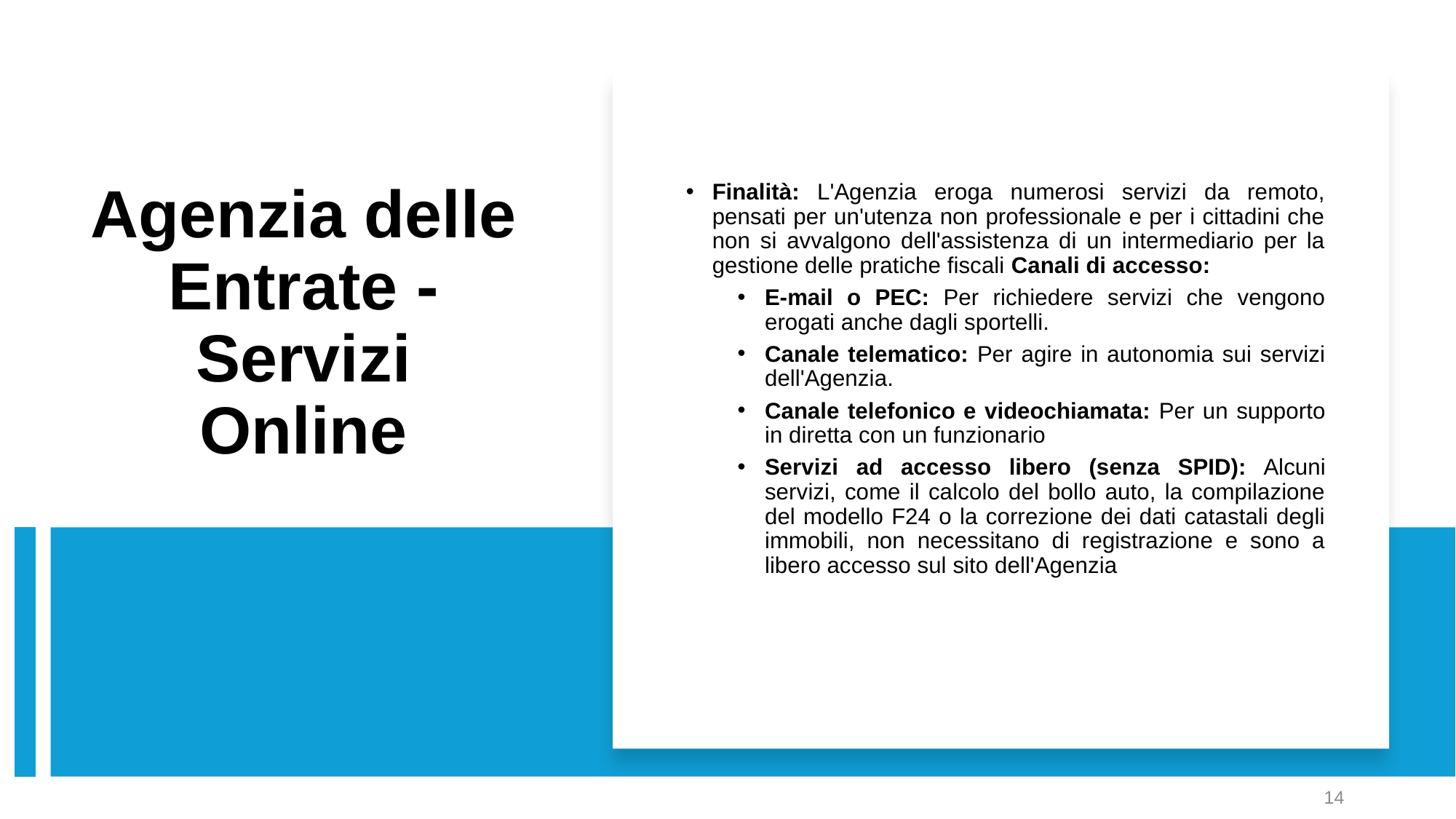

Finalità: L'Agenzia eroga numerosi servizi da remoto, pensati per un'utenza non professionale e per i cittadini che non si avvalgono dell'assistenza di un intermediario per la gestione delle pratiche fiscali Canali di accesso:
E-mail o PEC: Per richiedere servizi che vengono erogati anche dagli sportelli.
Canale telematico: Per agire in autonomia sui servizi dell'Agenzia.
Canale telefonico e videochiamata: Per un supporto in diretta con un funzionario
Servizi ad accesso libero (senza SPID): Alcuni servizi, come il calcolo del bollo auto, la compilazione del modello F24 o la correzione dei dati catastali degli immobili, non necessitano di registrazione e sono a libero accesso sul sito dell'Agenzia
# Agenzia delle Entrate - Servizi Online

14